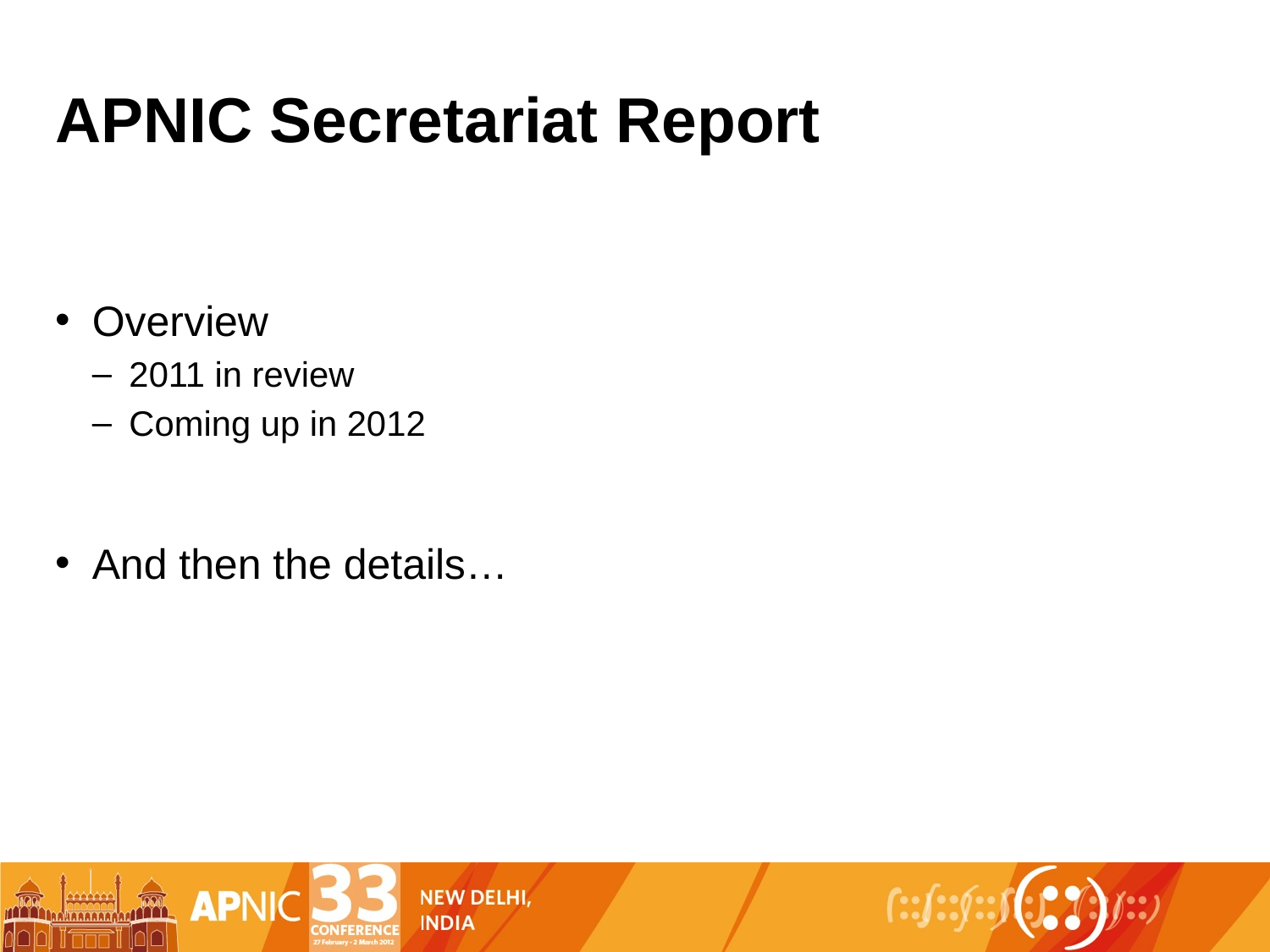

# APNIC Secretariat Report

Overview
2011 in review
Coming up in 2012

And then the details…